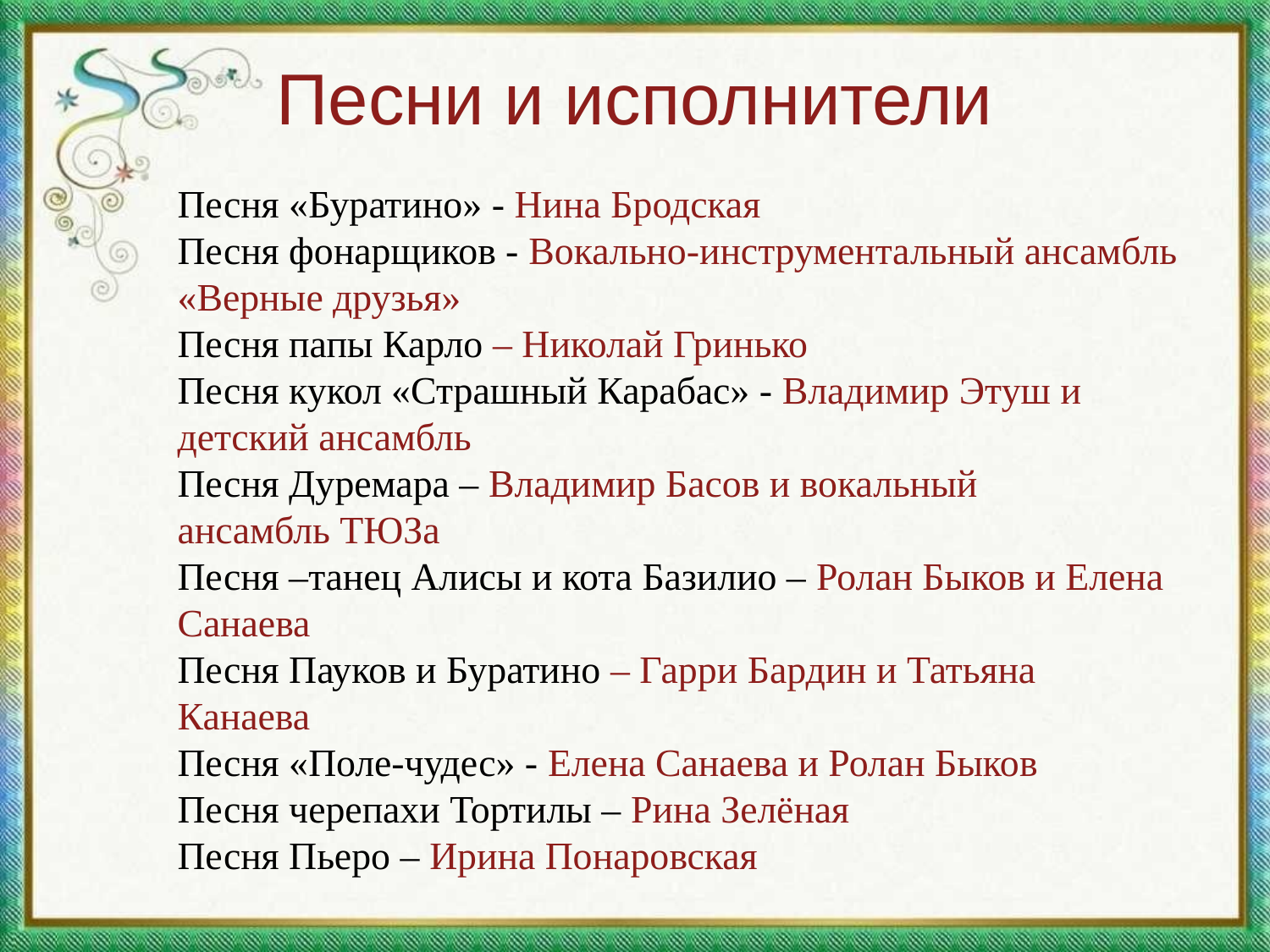

Песни и исполнители

Песня «Буратино» - Нина Бродская
Песня фонарщиков - Вокально-инструментальный ансамбль «Верные друзья»
Песня папы Карло – Николай Гринько
Песня кукол «Страшный Карабас» - Владимир Этуш и детский ансамбль
Песня Дуремара – Владимир Басов и вокальный ансамбль ТЮЗа
Песня –танец Алисы и кота Базилио – Ролан Быков и Елена Санаева
Песня Пауков и Буратино – Гарри Бардин и Татьяна Канаева
Песня «Поле-чудес» - Елена Санаева и Ролан Быков
Песня черепахи Тортилы – Рина Зелёная
Песня Пьеро – Ирина Понаровская